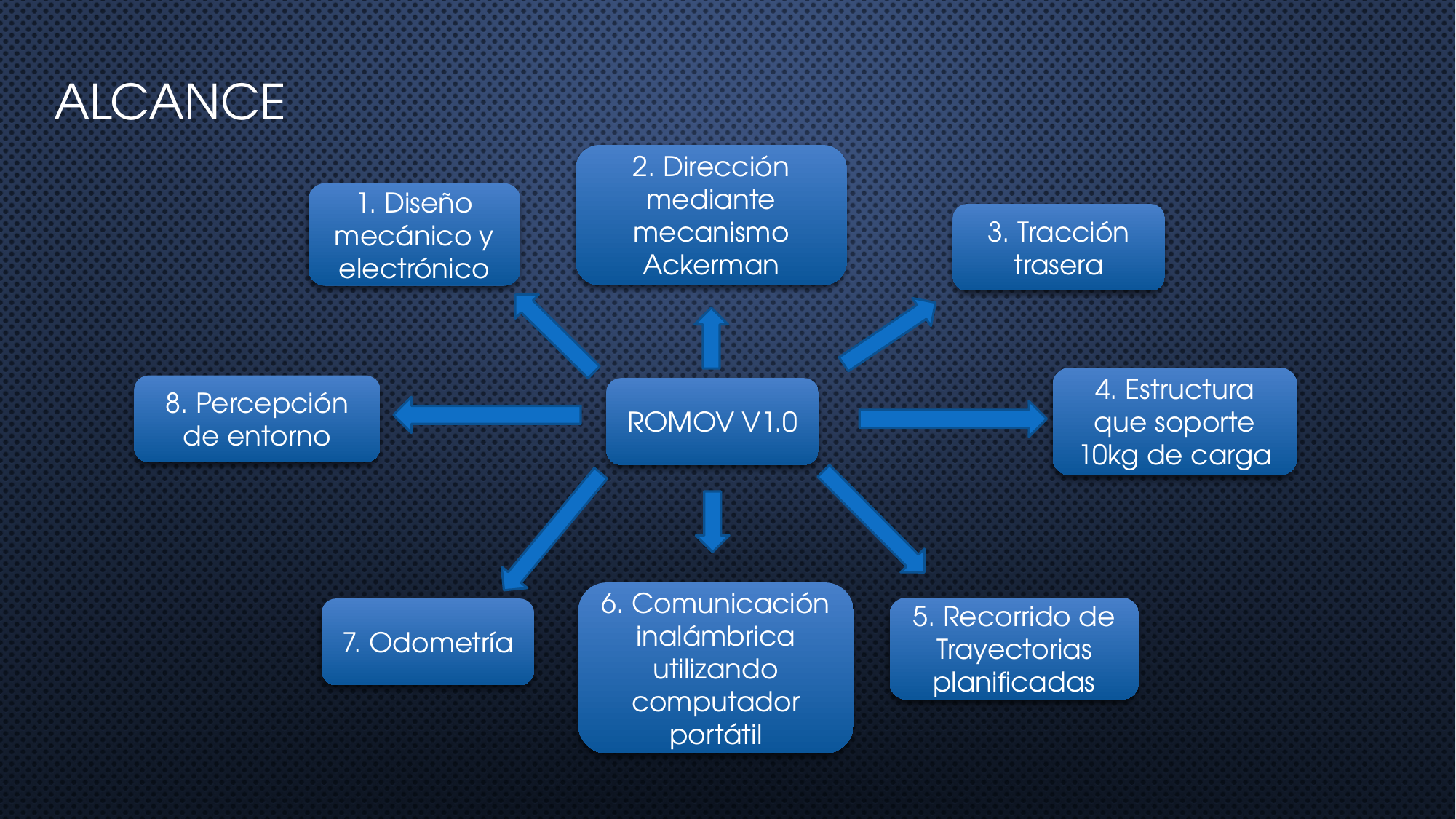

# alcance
2. Dirección mediante mecanismo Ackerman
1. Diseño mecánico y electrónico
3. Tracción trasera

4. Estructura que soporte 10kg de carga
8. Percepción de entorno
ROMOV V1.0

6. Comunicación inalámbrica utilizando computador portátil
5. Recorrido de Trayectorias planificadas
7. Odometría